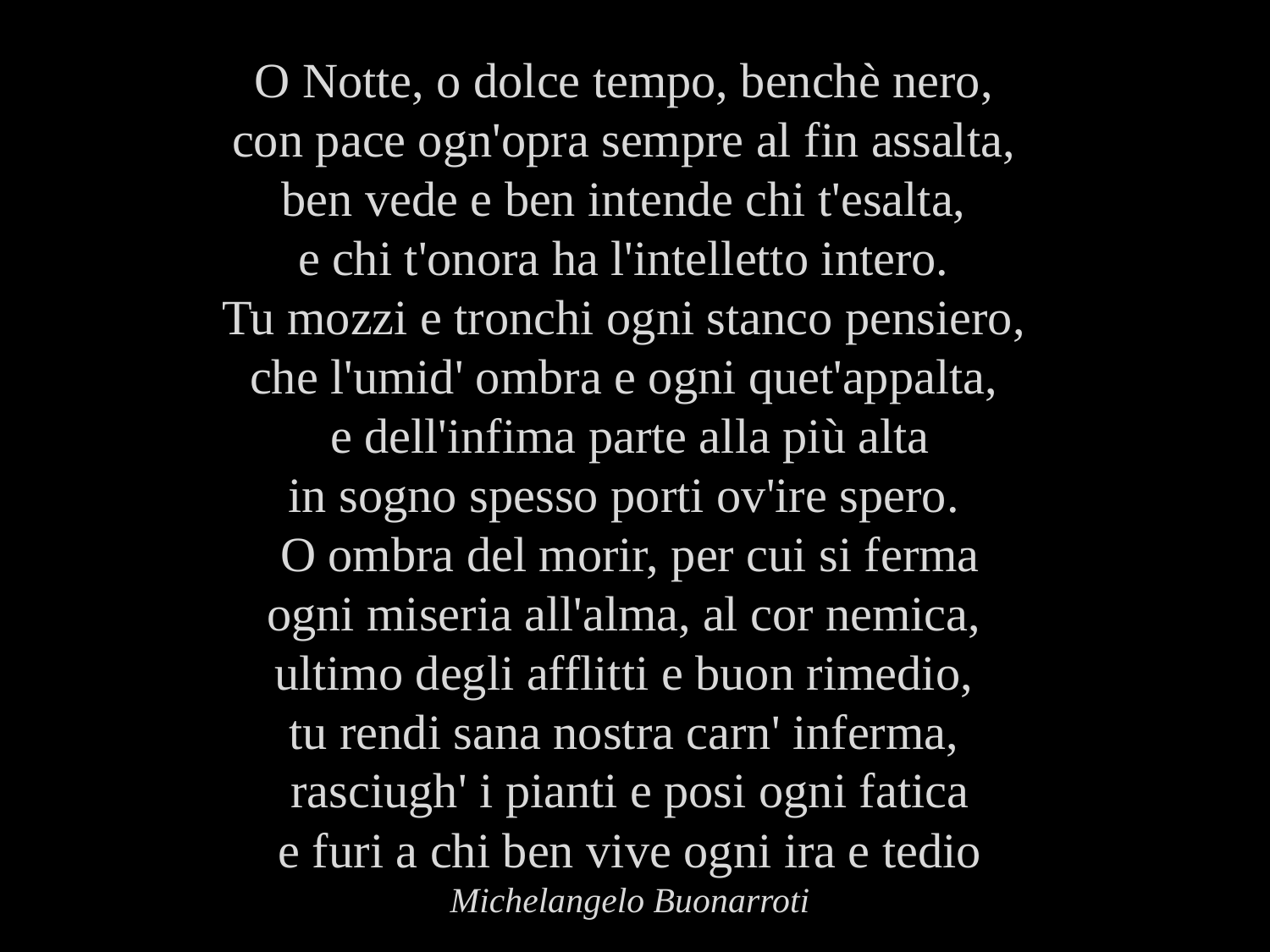

O Notte, o dolce tempo, benchè nero, 
con pace ogn'opra sempre al fin assalta, 
ben vede e ben intende chi t'esalta, 
e chi t'onora ha l'intelletto intero. 
Tu mozzi e tronchi ogni stanco pensiero, 
che l'umid' ombra e ogni quet'appalta, 
e dell'infima parte alla più alta
in sogno spesso porti ov'ire spero. 
O ombra del morir, per cui si ferma
ogni miseria all'alma, al cor nemica, 
ultimo degli afflitti e buon rimedio, 
tu rendi sana nostra carn' inferma, 
rasciugh' i pianti e posi ogni fatica
e furi a chi ben vive ogni ira e tedio
Michelangelo Buonarroti